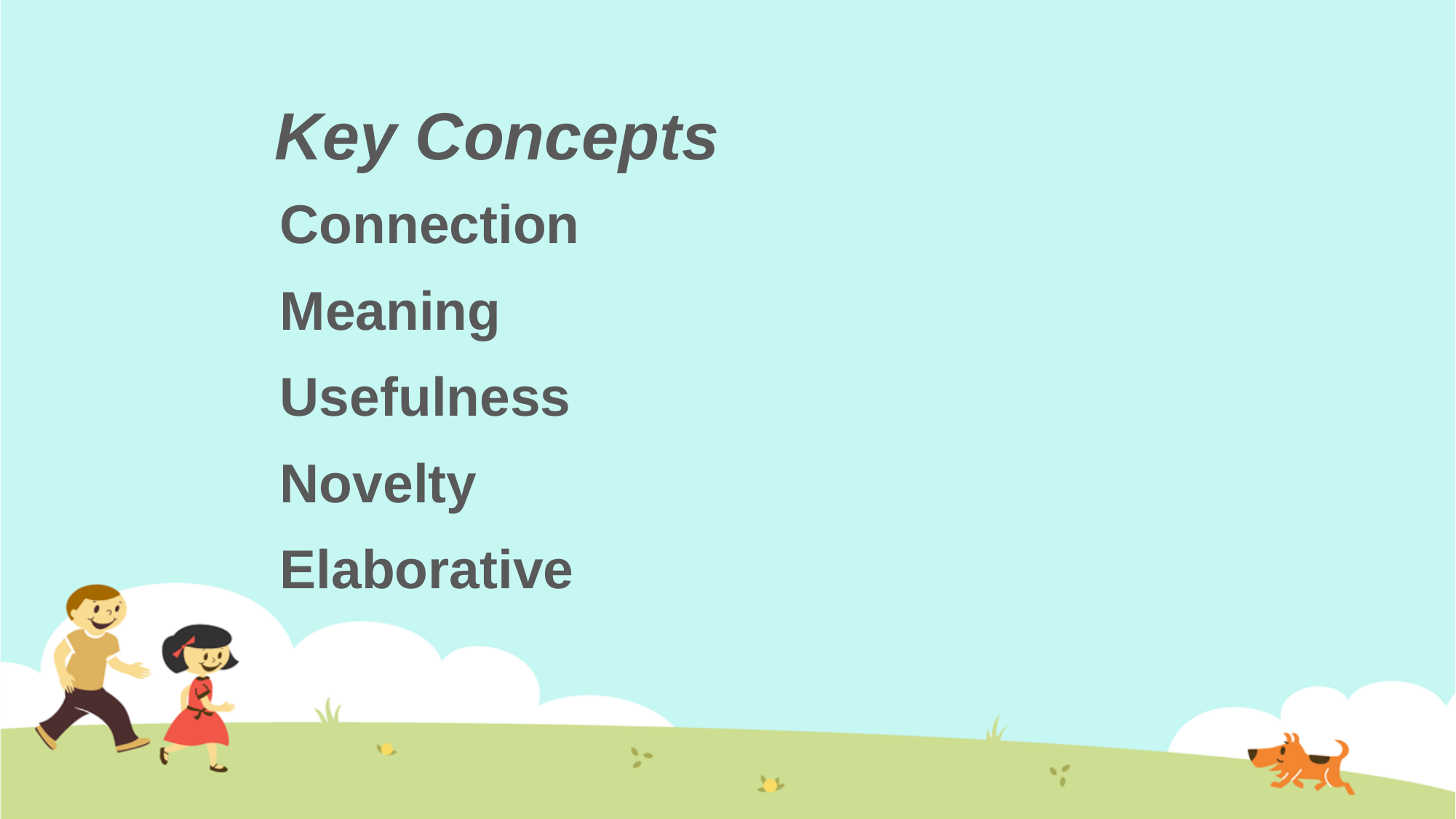

# Key Concepts
Connection
Meaning
Usefulness
Novelty
Elaborative